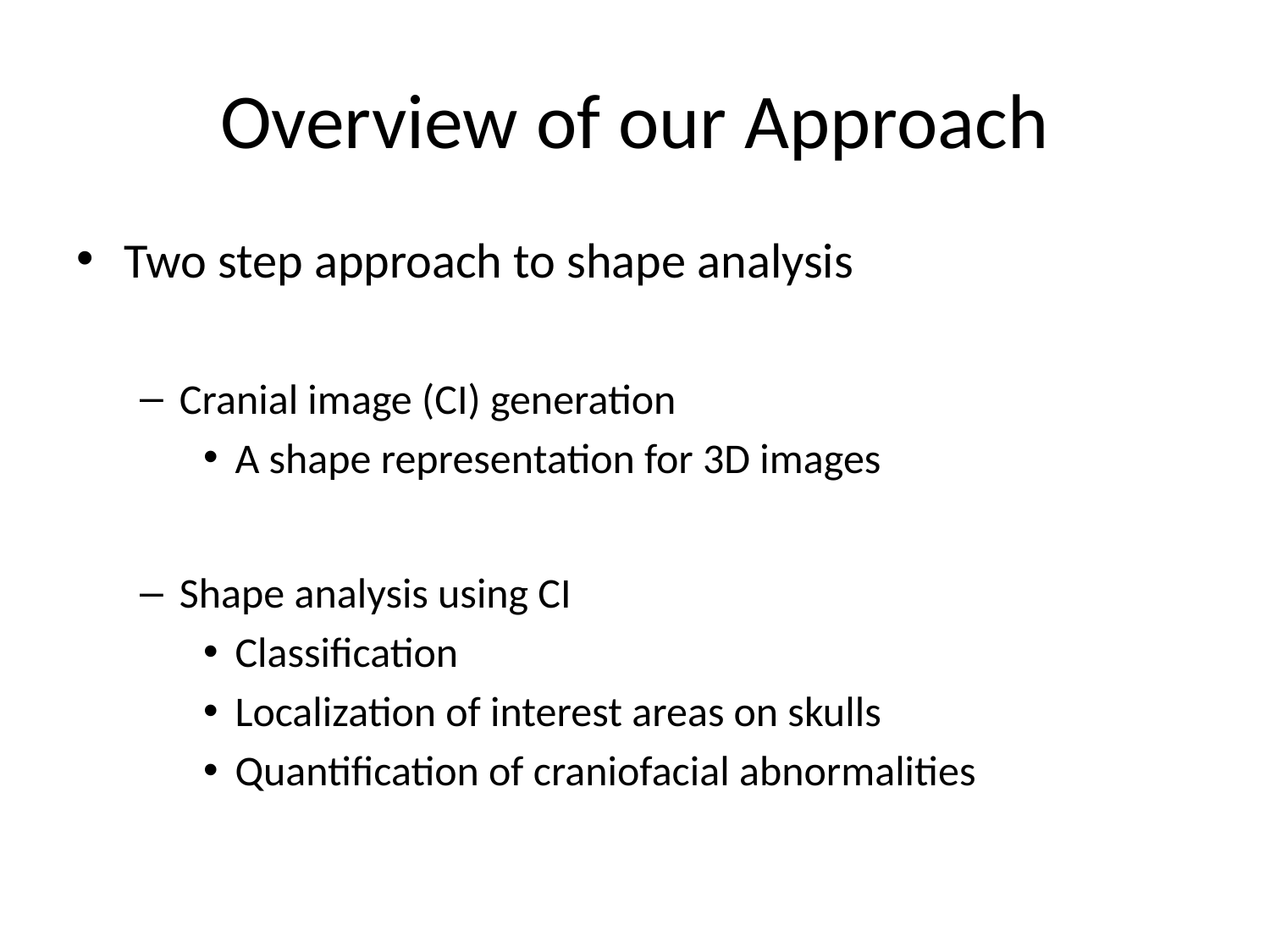

# Overview of our Approach
Two step approach to shape analysis

Cranial image (CI) generation
A shape representation for 3D images

Shape analysis using CI
Classification
Localization of interest areas on skulls
Quantification of craniofacial abnormalities